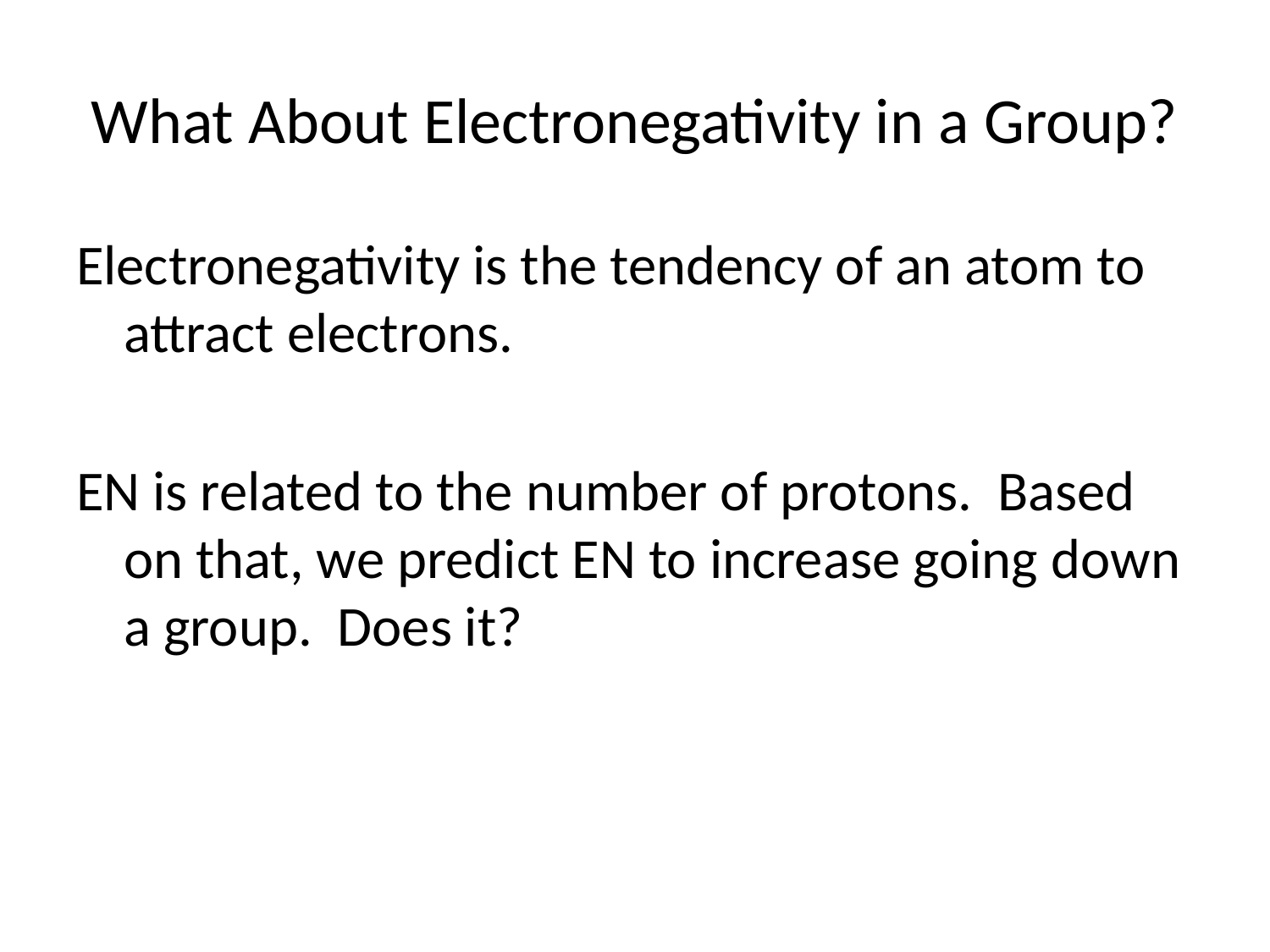

# What About Electronegativity in a Group?
Electronegativity is the tendency of an atom to attract electrons.

EN is related to the number of protons.  Based on that, we predict EN to increase going down a group.  Does it?